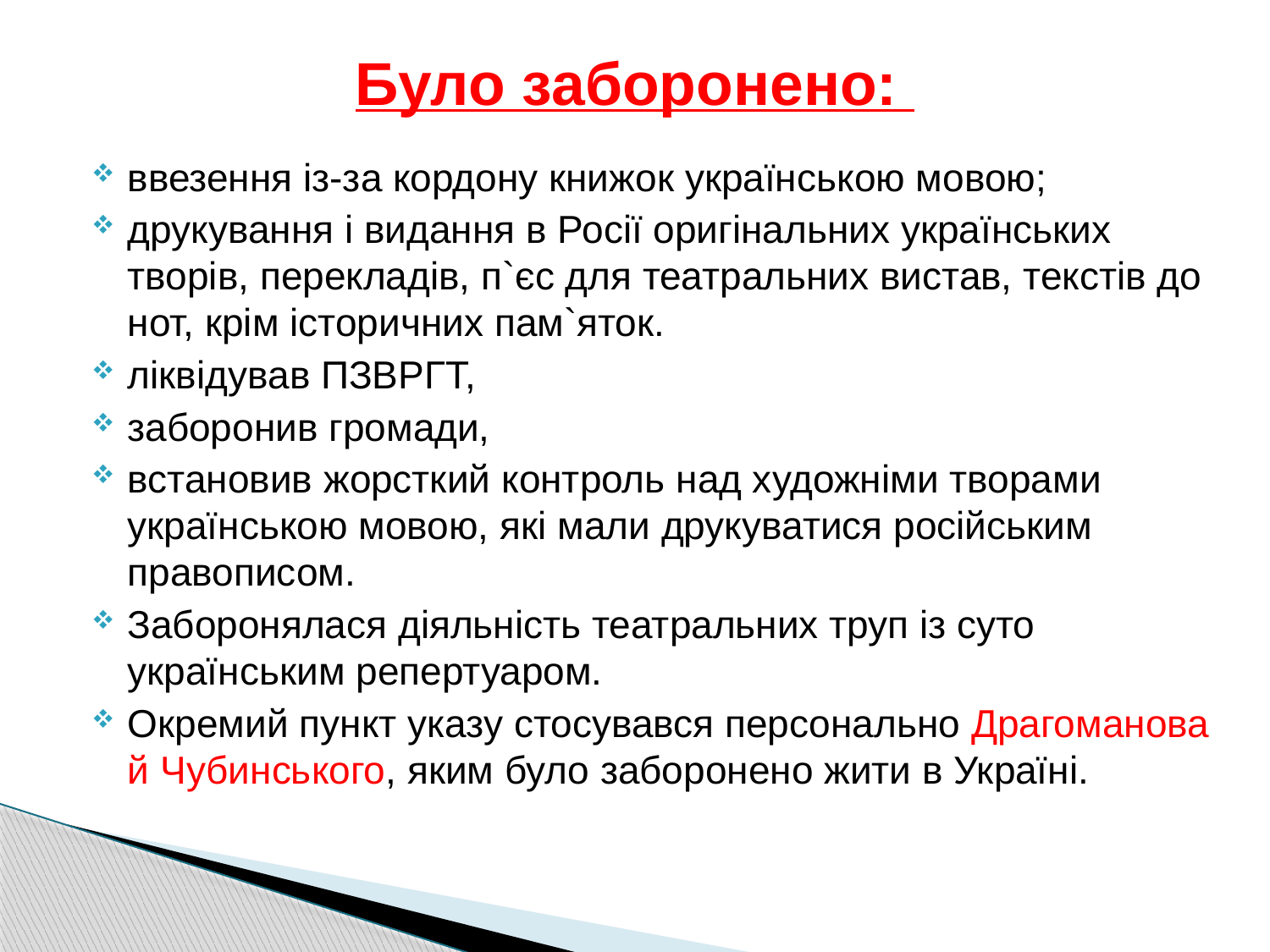

# Було заборонено:
ввезення із-за кордону книжок українською мовою;
друкування і видання в Росії оригінальних українських творів, перекладів, п`єс для театральних вистав, текстів до нот, крім історичних пам`яток.
ліквідував ПЗВРГТ,
заборонив громади,
встановив жорсткий контроль над художніми творами українською мовою, які мали друкуватися російським правописом.
Заборонялася діяльність театральних труп із суто українським репертуаром.
Окремий пункт указу стосувався персонально Драгоманова й Чубинського, яким було заборонено жити в Україні.